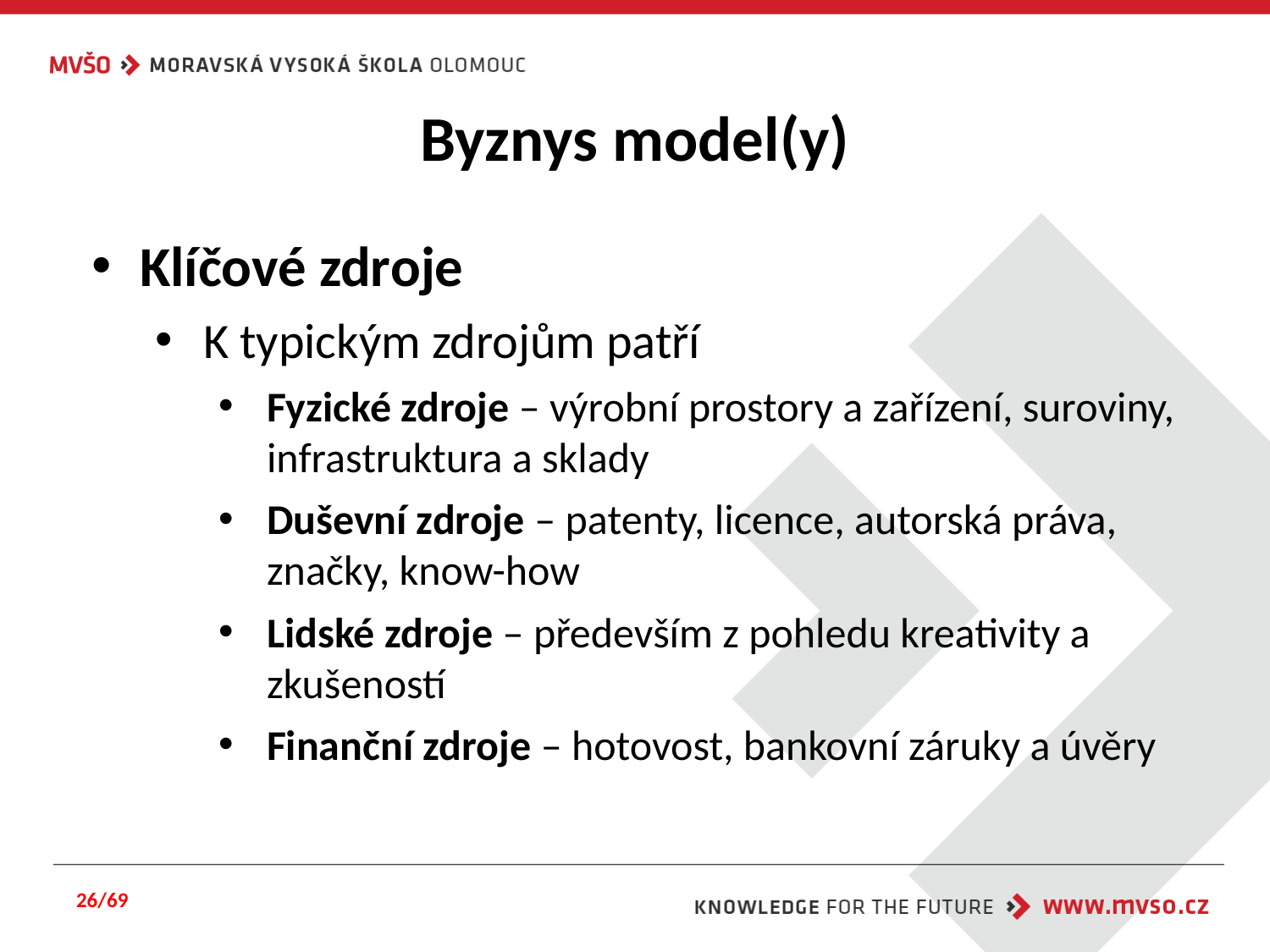

# Byznys model(y)
Klíčové zdroje
K typickým zdrojům patří
Fyzické zdroje – výrobní prostory a zařízení, suroviny, infrastruktura a sklady
Duševní zdroje – patenty, licence, autorská práva, značky, know-how
Lidské zdroje – především z pohledu kreativity a zkušeností
Finanční zdroje – hotovost, bankovní záruky a úvěry

26/69